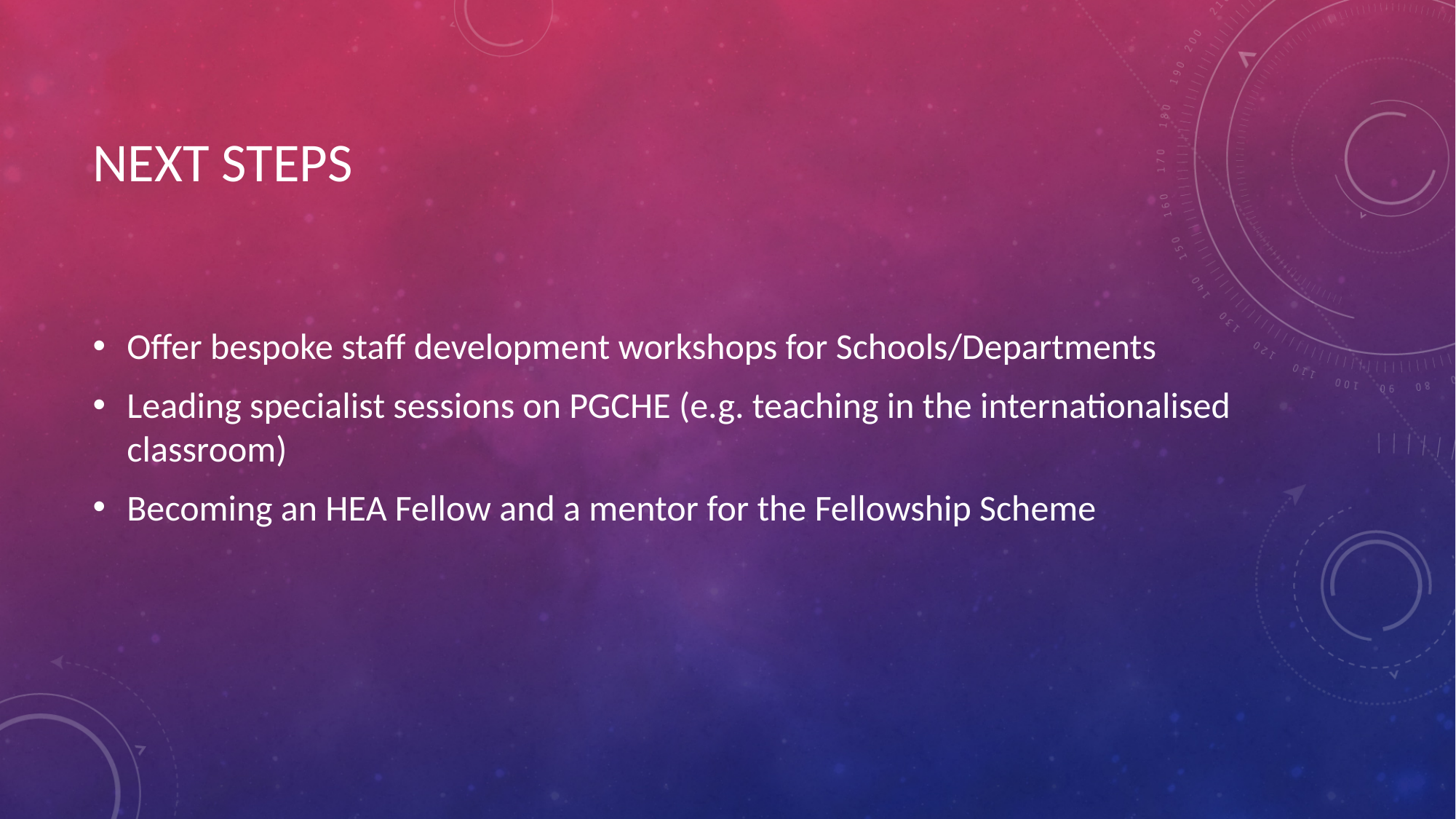

# Next Steps
Offer bespoke staff development workshops for Schools/Departments
Leading specialist sessions on PGCHE (e.g. teaching in the internationalised classroom)
Becoming an HEA Fellow and a mentor for the Fellowship Scheme